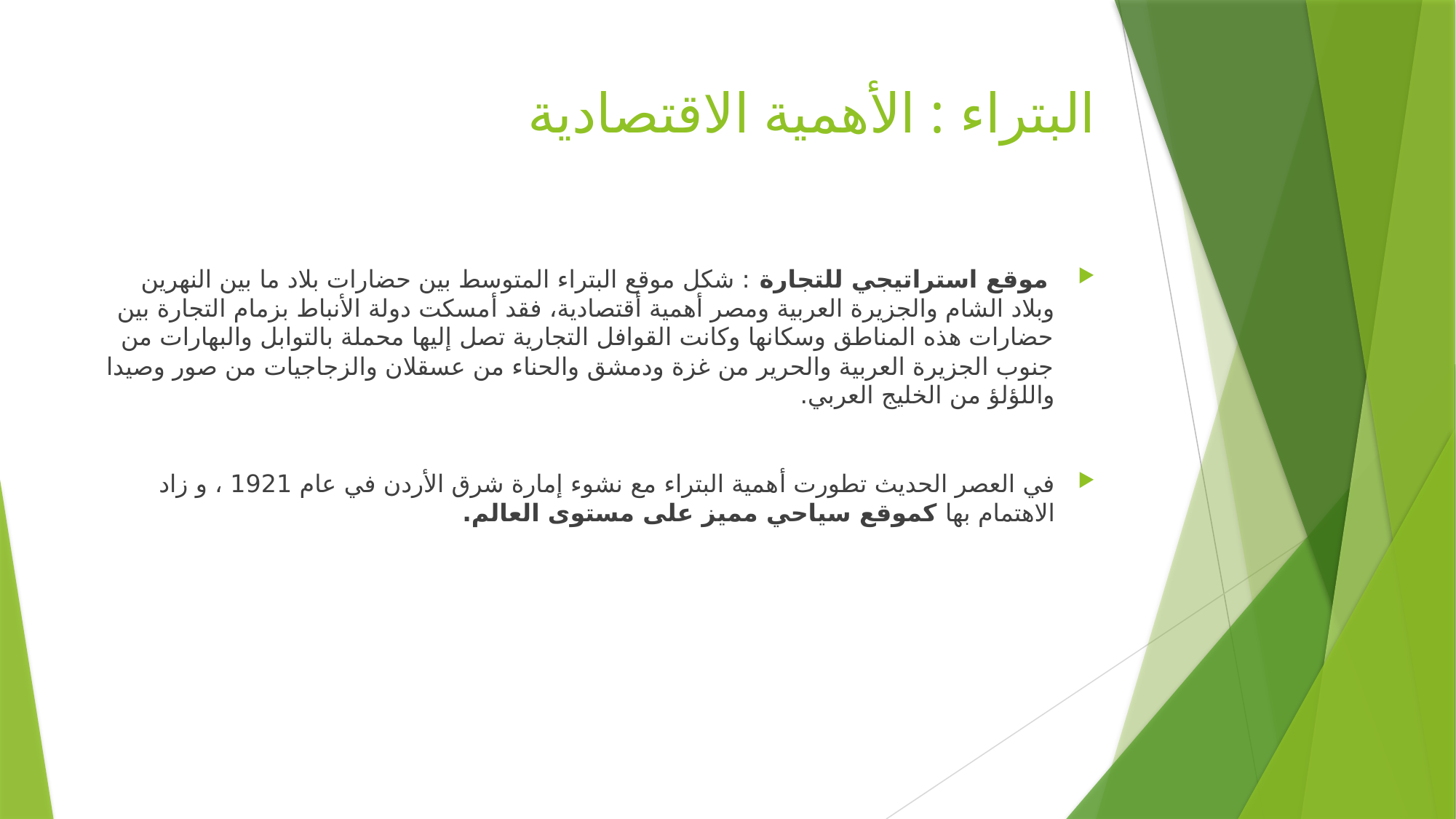

# البتراء : الأهمية الاقتصادية
 موقع استراتيجي للتجارة : شكل موقع البتراء المتوسط بين حضارات بلاد ما بين النهرين وبلاد الشام والجزيرة العربية ومصر أهمية أقتصادية، فقد أمسكت دولة الأنباط بزمام التجارة بين حضارات هذه المناطق وسكانها وكانت القوافل التجارية تصل إليها محملة بالتوابل والبهارات من جنوب الجزيرة العربية والحرير من غزة ودمشق والحناء من عسقلان والزجاجيات من صور وصيدا واللؤلؤ من الخليج العربي.

في العصر الحديث تطورت أهمية البتراء مع نشوء إمارة شرق الأردن في عام 1921 ، و زاد الاهتمام بها كموقع سياحي مميز على مستوى العالم.